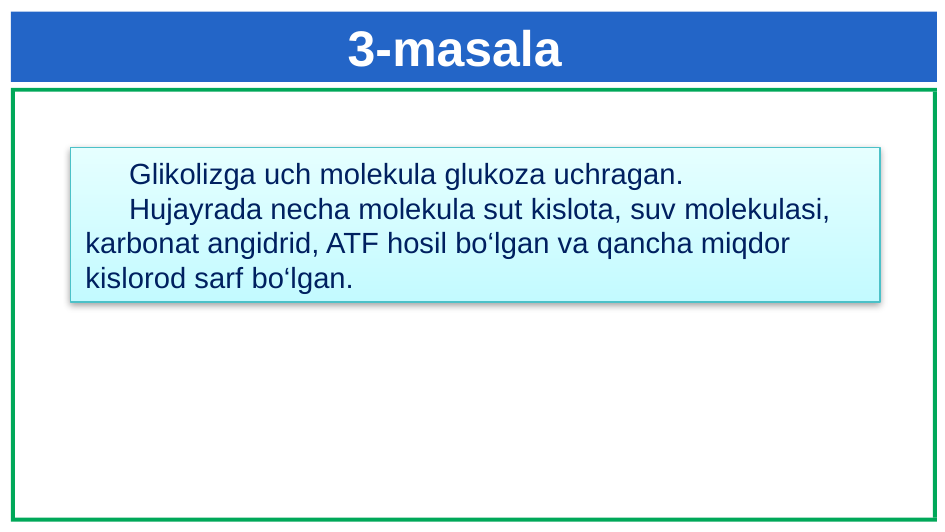

3-masala
Glikolizga uch molekula glukoza uchragan.
Hujayrada necha molekula sut kislota, suv molekulasi, karbonat angidrid, ATF hosil bo‘lgan va qancha miqdor kislorod sarf bo‘lgan.